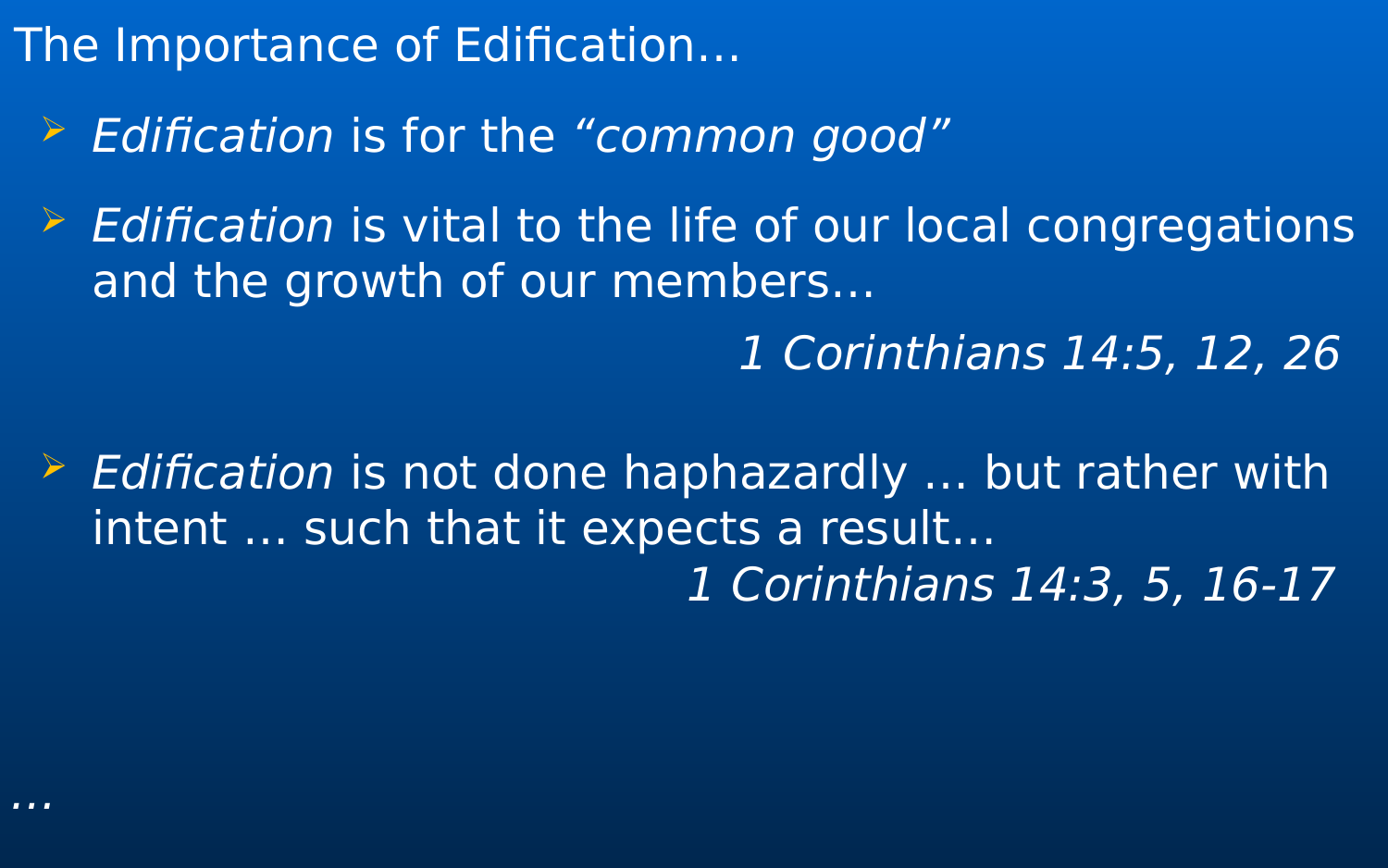

The Importance of Edification…
Edification is for the “common good”
Edification is vital to the life of our local congregations and the growth of our members…

Edification is not done haphazardly … but rather with intent … such that it expects a result…
1 Corinthians 14:5, 12, 26
1 Corinthians 14:3, 5, 16-17
…